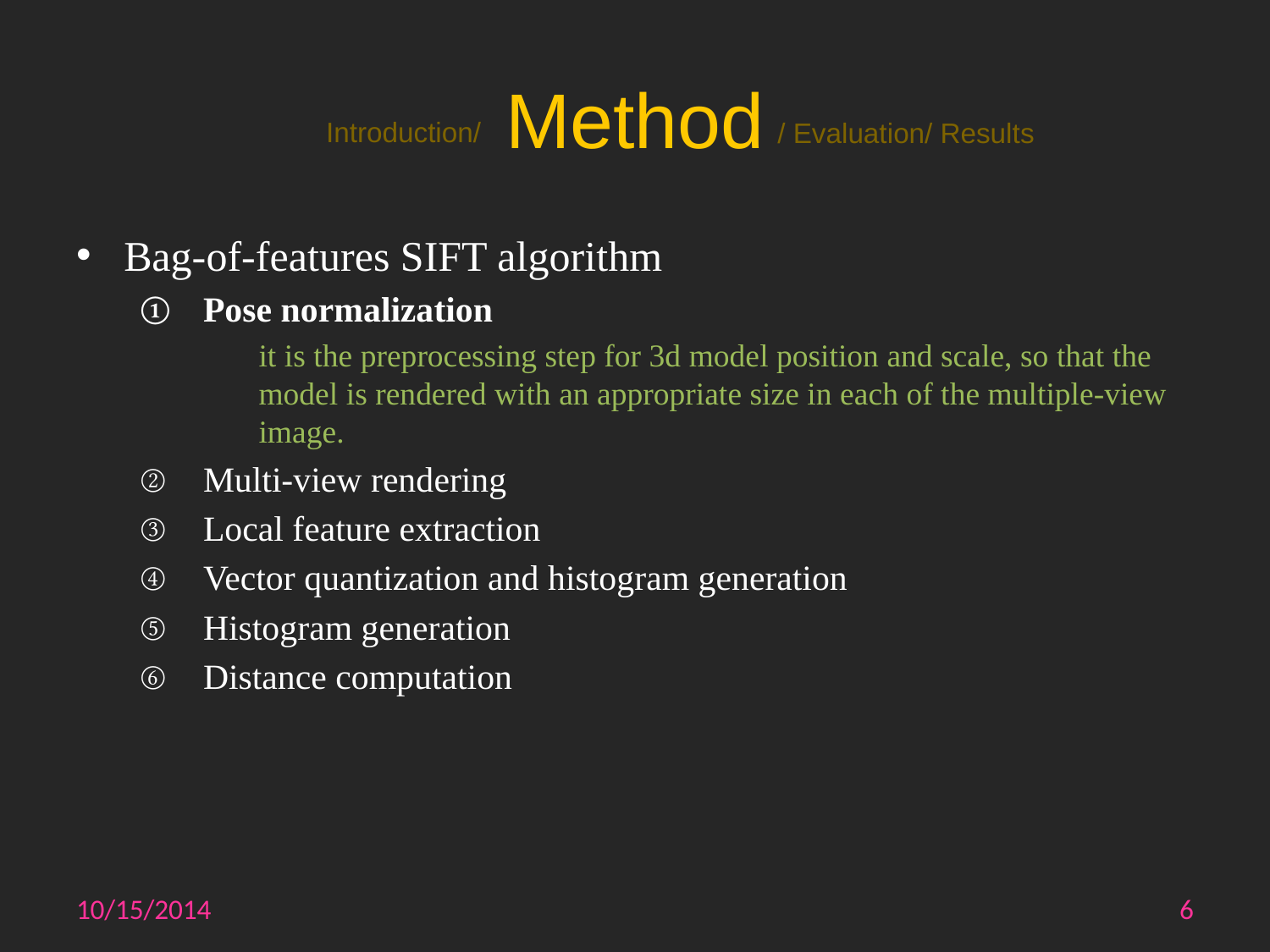

# Method
Introduction/
/ Evaluation/ Results
Bag-of-features SIFT algorithm
Pose normalization
	it is the preprocessing step for 3d model position and scale, so that the model is rendered with an appropriate size in each of the multiple-view image.
Multi-view rendering
Local feature extraction
Vector quantization and histogram generation
Histogram generation
Distance computation
10/15/2014
6